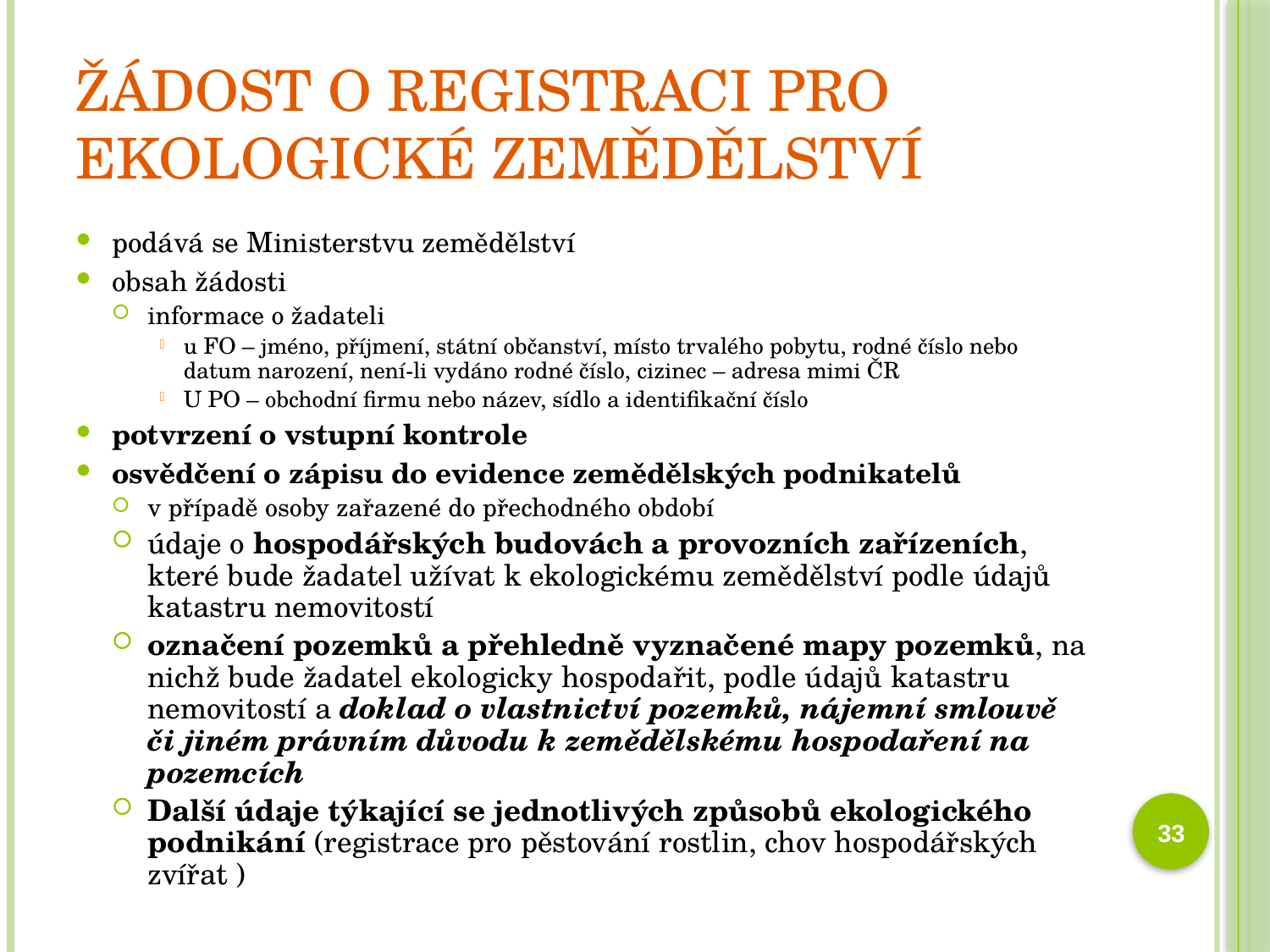

# Žádost o registraci pro ekologické zemědělství
podává se Ministerstvu zemědělství
obsah žádosti
informace o žadateli
u FO – jméno, příjmení, státní občanství, místo trvalého pobytu, rodné číslo nebo datum narození, není-li vydáno rodné číslo, cizinec – adresa mimi ČR
U PO – obchodní firmu nebo název, sídlo a identifikační číslo
potvrzení o vstupní kontrole
osvědčení o zápisu do evidence zemědělských podnikatelů
v případě osoby zařazené do přechodného období
údaje o hospodářských budovách a provozních zařízeních, které bude žadatel užívat k ekologickému zemědělství podle údajů katastru nemovitostí
označení pozemků a přehledně vyznačené mapy pozemků, na nichž bude žadatel ekologicky hospodařit, podle údajů katastru nemovitostí a doklad o vlastnictví pozemků, nájemní smlouvě či jiném právním důvodu k zemědělskému hospodaření na pozemcích
Další údaje týkající se jednotlivých způsobů ekologického podnikání (registrace pro pěstování rostlin, chov hospodářských zvířat )
33